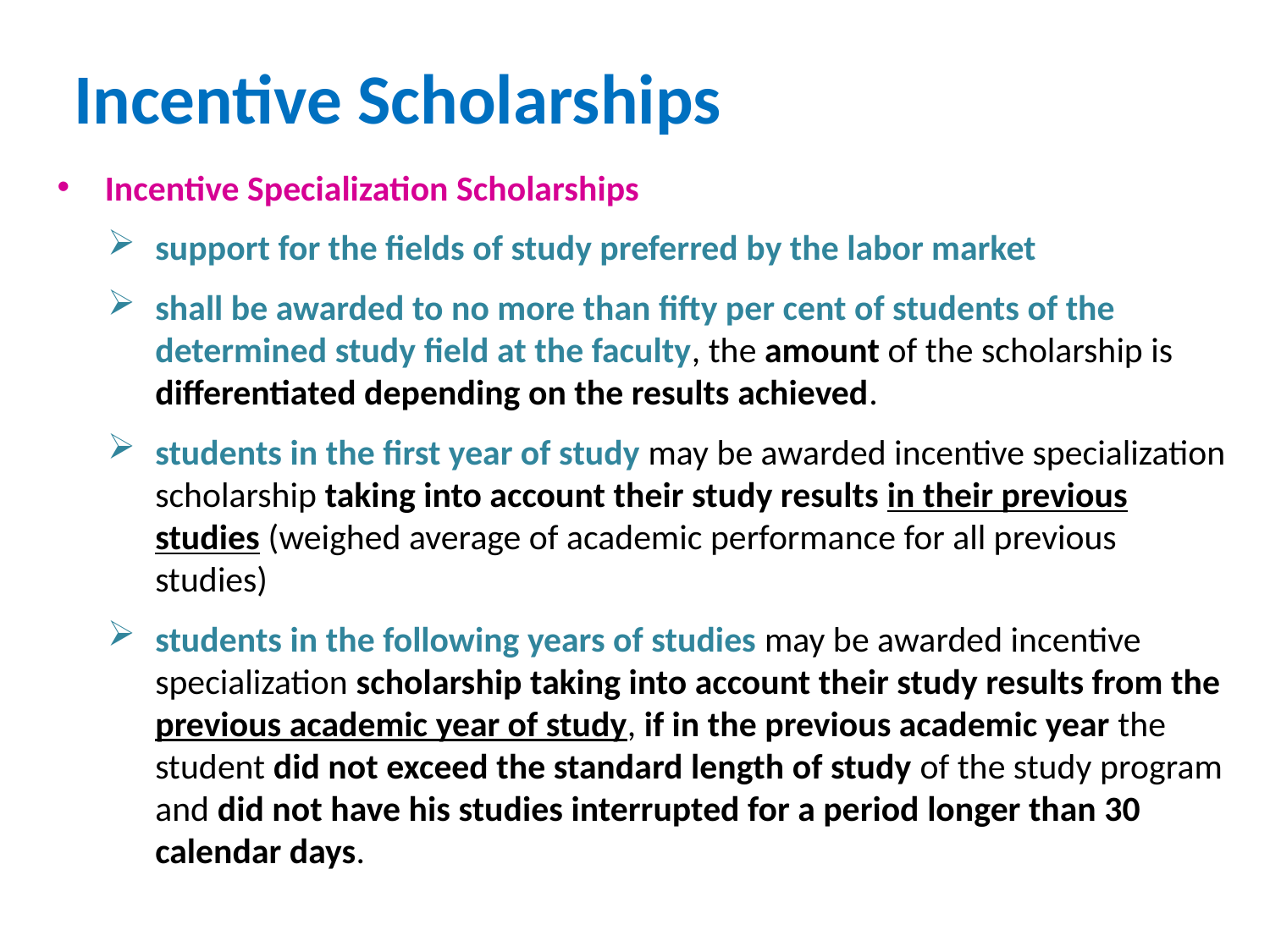

# Incentive Scholarships
Incentive Specialization Scholarships
support for the fields of study preferred by the labor market
shall be awarded to no more than fifty per cent of students of the determined study field at the faculty, the amount of the scholarship is differentiated depending on the results achieved.
students in the first year of study may be awarded incentive specialization scholarship taking into account their study results in their previous studies (weighed average of academic performance for all previous studies)
students in the following years of studies may be awarded incentive specialization scholarship taking into account their study results from the previous academic year of study, if in the previous academic year the student did not exceed the standard length of study of the study program and did not have his studies interrupted for a period longer than 30 calendar days.